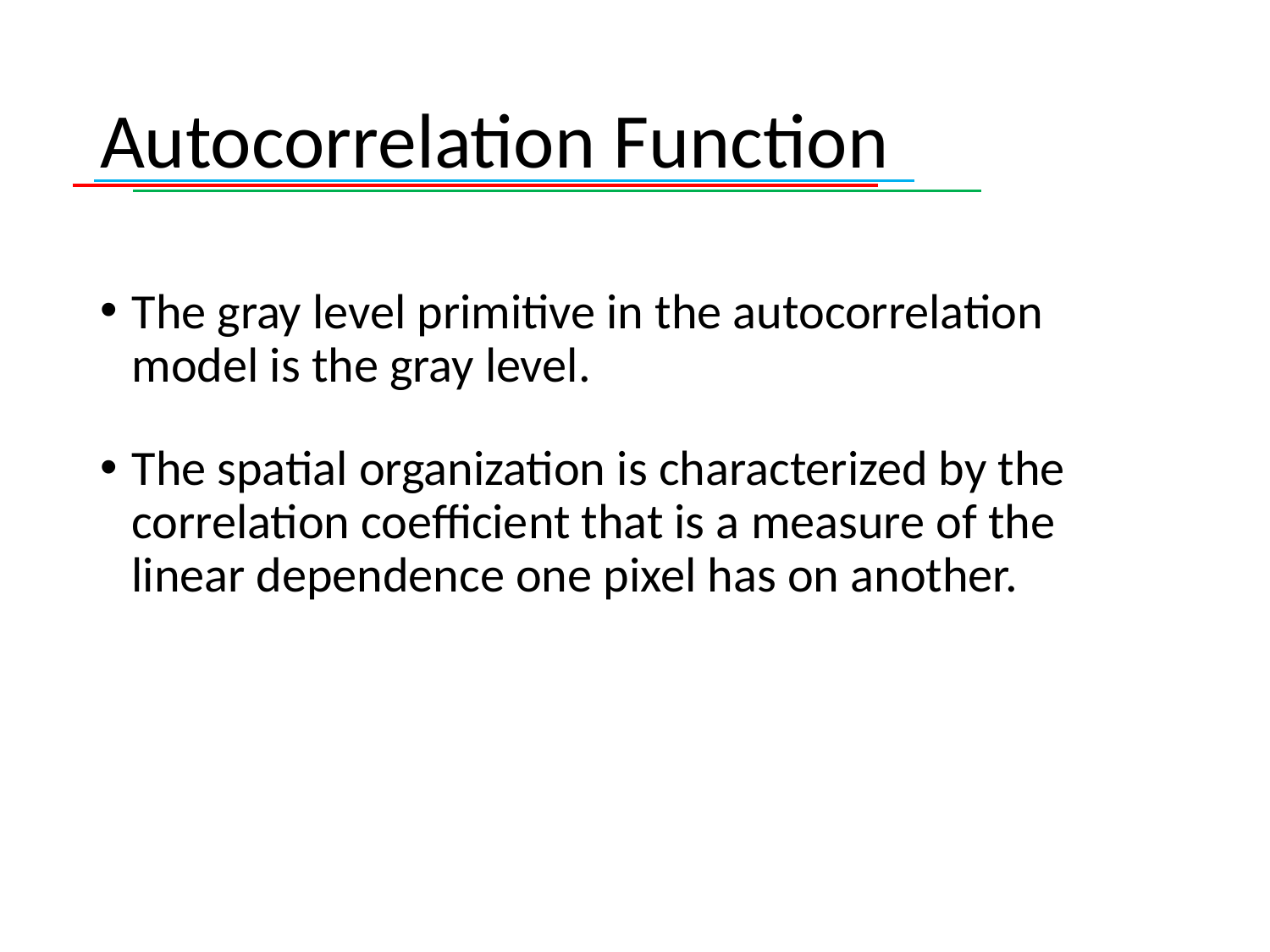

# Autocorrelation Function
The gray level primitive in the autocorrelation model is the gray level.

The spatial organization is characterized by the correlation coefficient that is a measure of the linear dependence one pixel has on another.